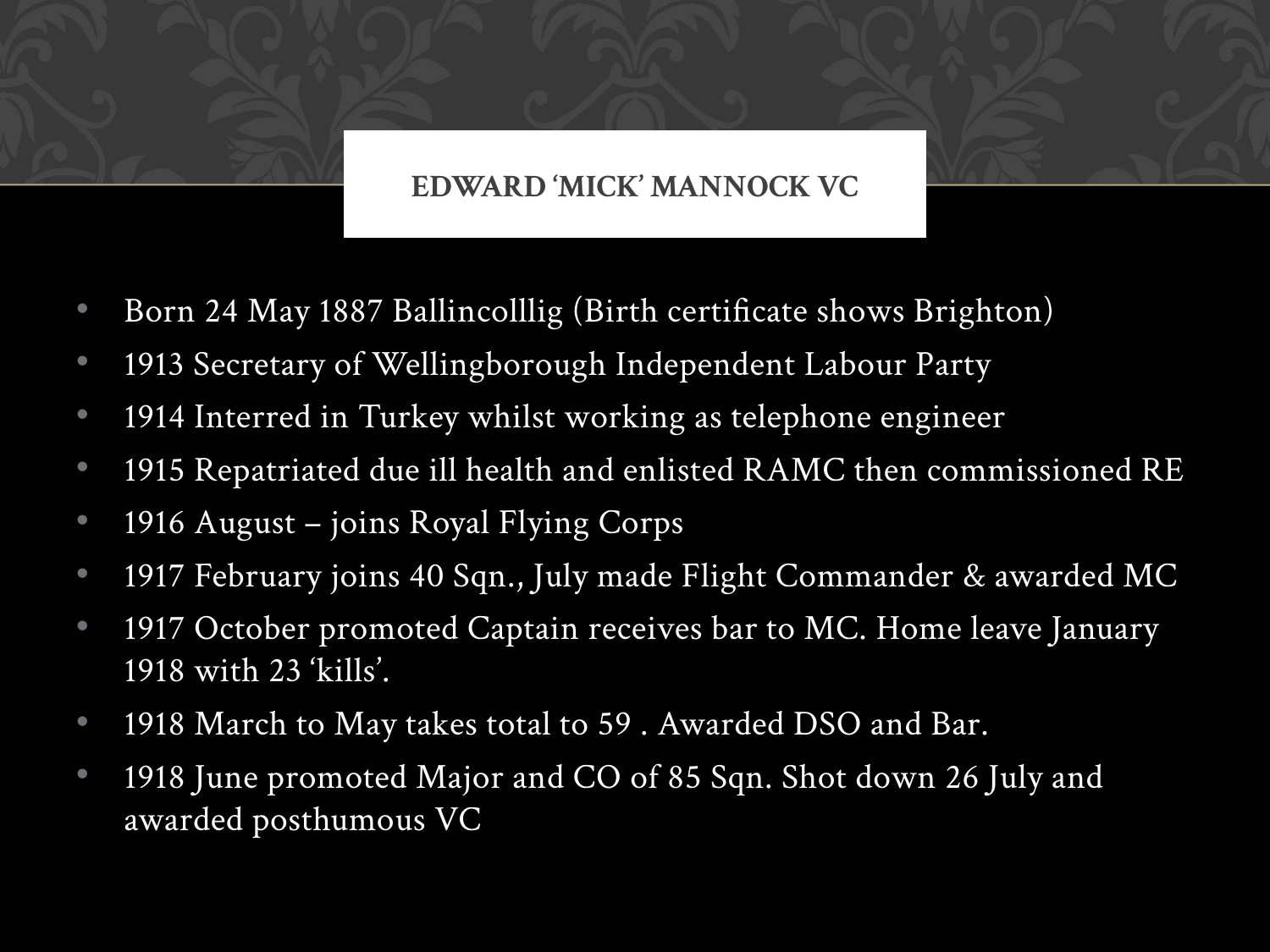

# EDWARD ‘MICK’ MANNOCK VC
Born 24 May 1887 Ballincolllig (Birth certificate shows Brighton)
1913 Secretary of Wellingborough Independent Labour Party
1914 Interred in Turkey whilst working as telephone engineer
1915 Repatriated due ill health and enlisted RAMC then commissioned RE
1916 August – joins Royal Flying Corps
1917 February joins 40 Sqn., July made Flight Commander & awarded MC
1917 October promoted Captain receives bar to MC. Home leave January 1918 with 23 ‘kills’.
1918 March to May takes total to 59 . Awarded DSO and Bar.
1918 June promoted Major and CO of 85 Sqn. Shot down 26 July and awarded posthumous VC